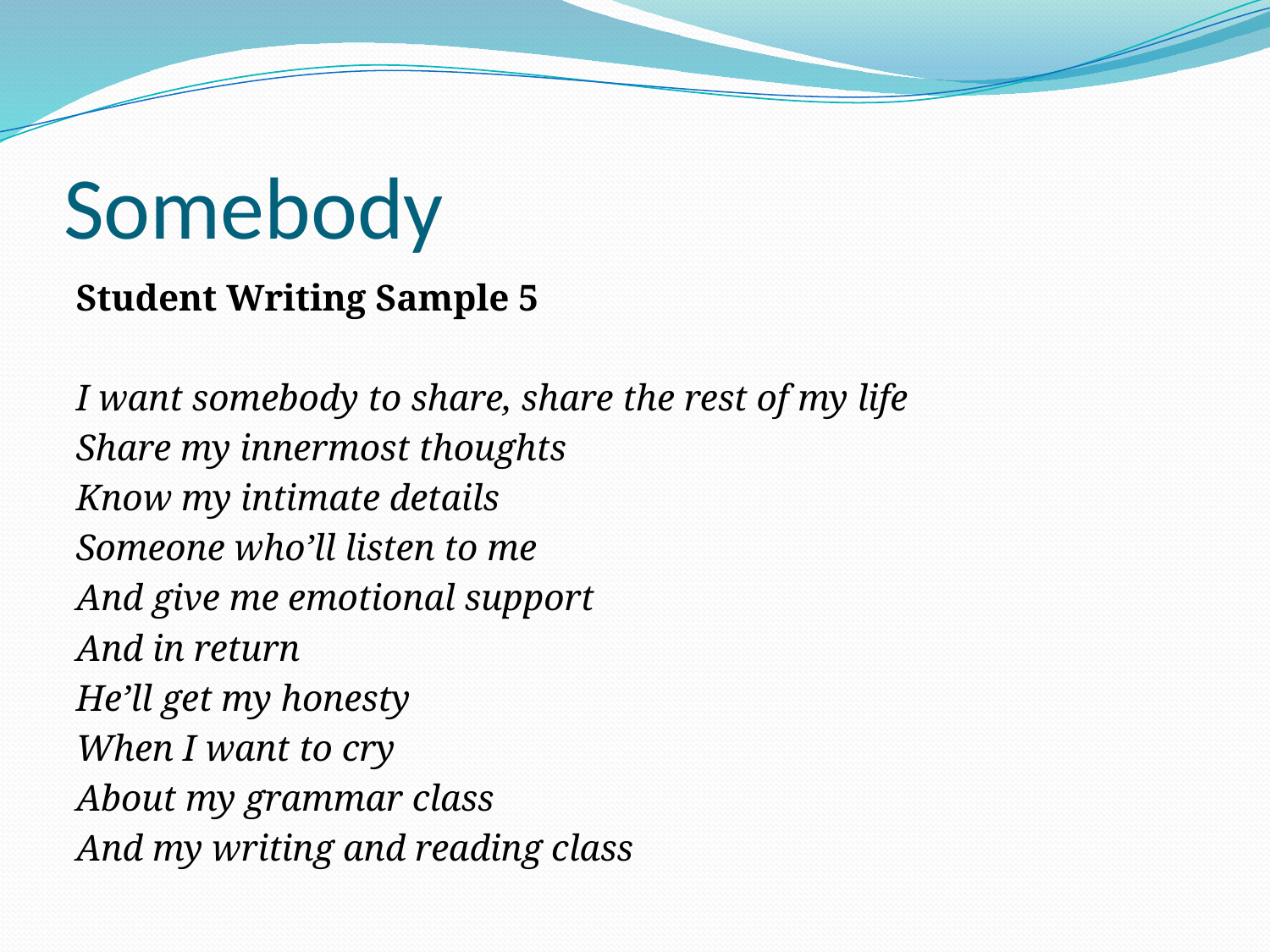

# Somebody
Student Writing Sample 5

I want somebody to share, share the rest of my life
Share my innermost thoughts
Know my intimate details
Someone who’ll listen to me
And give me emotional support
And in return
He’ll get my honesty
When I want to cry
About my grammar class
And my writing and reading class